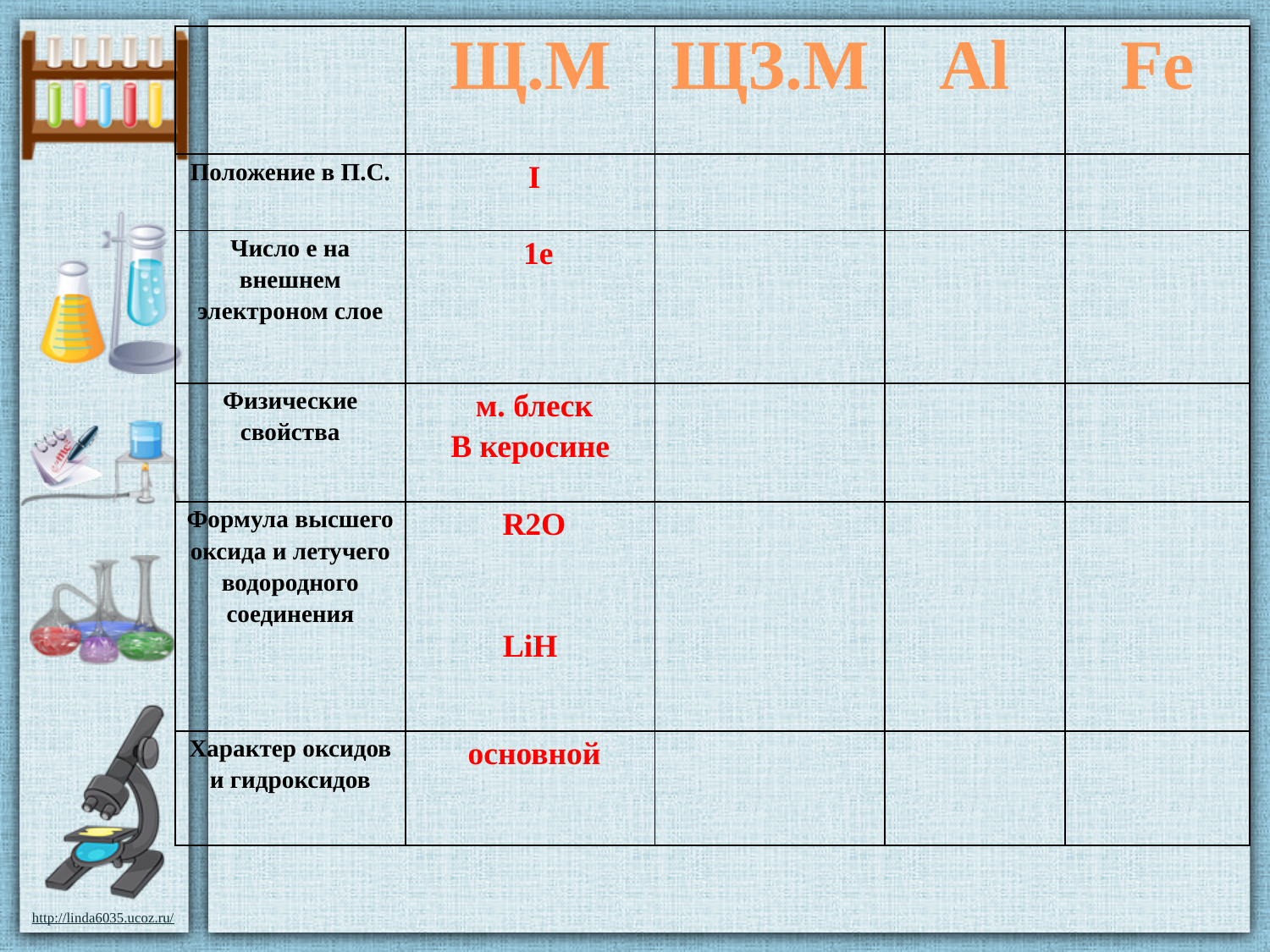

|  | Щ.М | ЩЗ.М | Al | Fe |
| --- | --- | --- | --- | --- |
| Положение в П.С. | I |  |  |  |
| Число е на внешнем электроном слое | 1е |  |  |  |
| Физические свойства | м. блеск В керосине |  |  |  |
| Формула высшего оксида и летучего водородного соединения | R2O LiH |  |  |  |
| Характер оксидов и гидроксидов | основной |  |  |  |